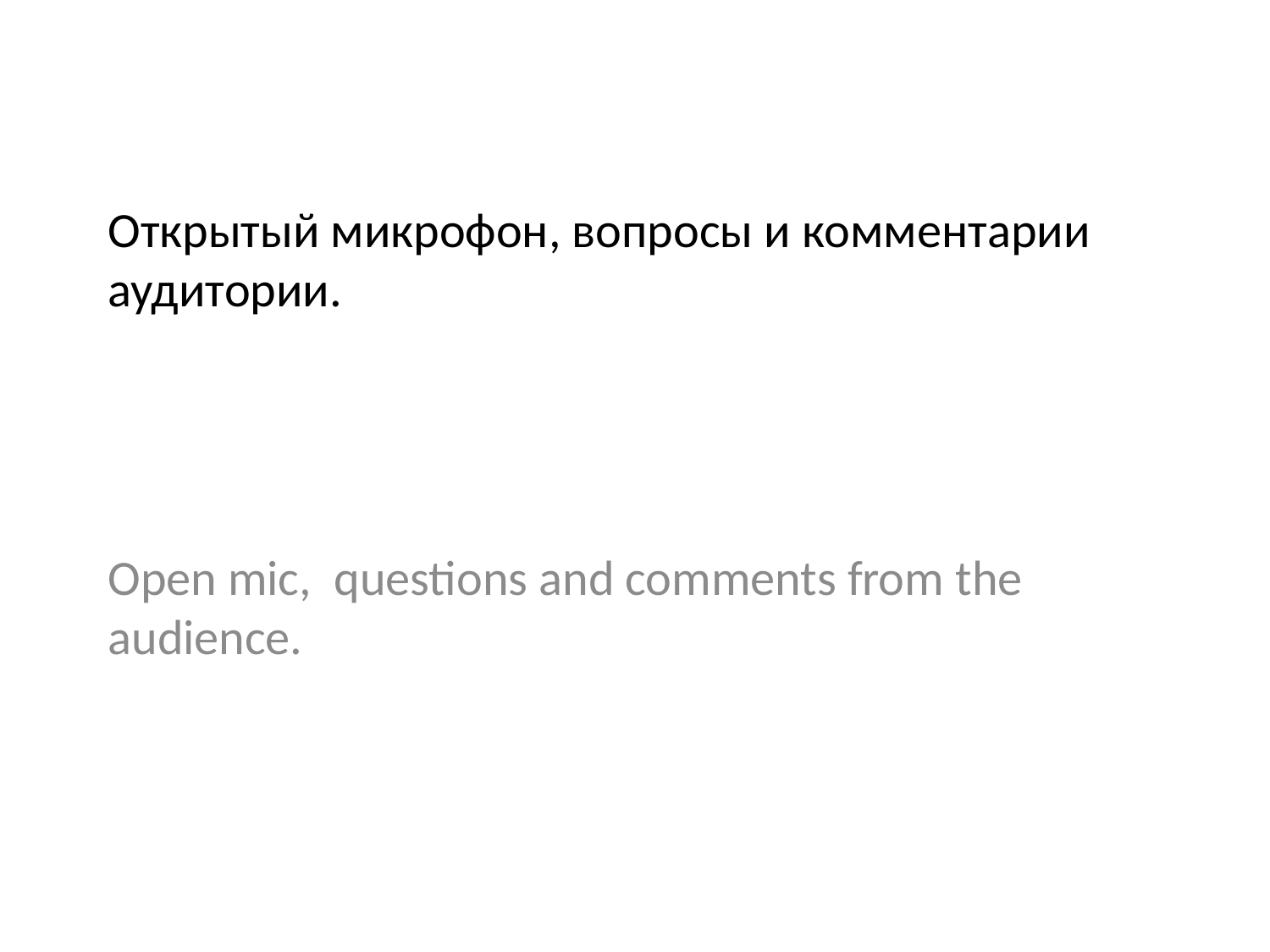

# Открытый микрофон, вопросы и комментарии аудитории.
Open mic,  questions and comments from the audience.